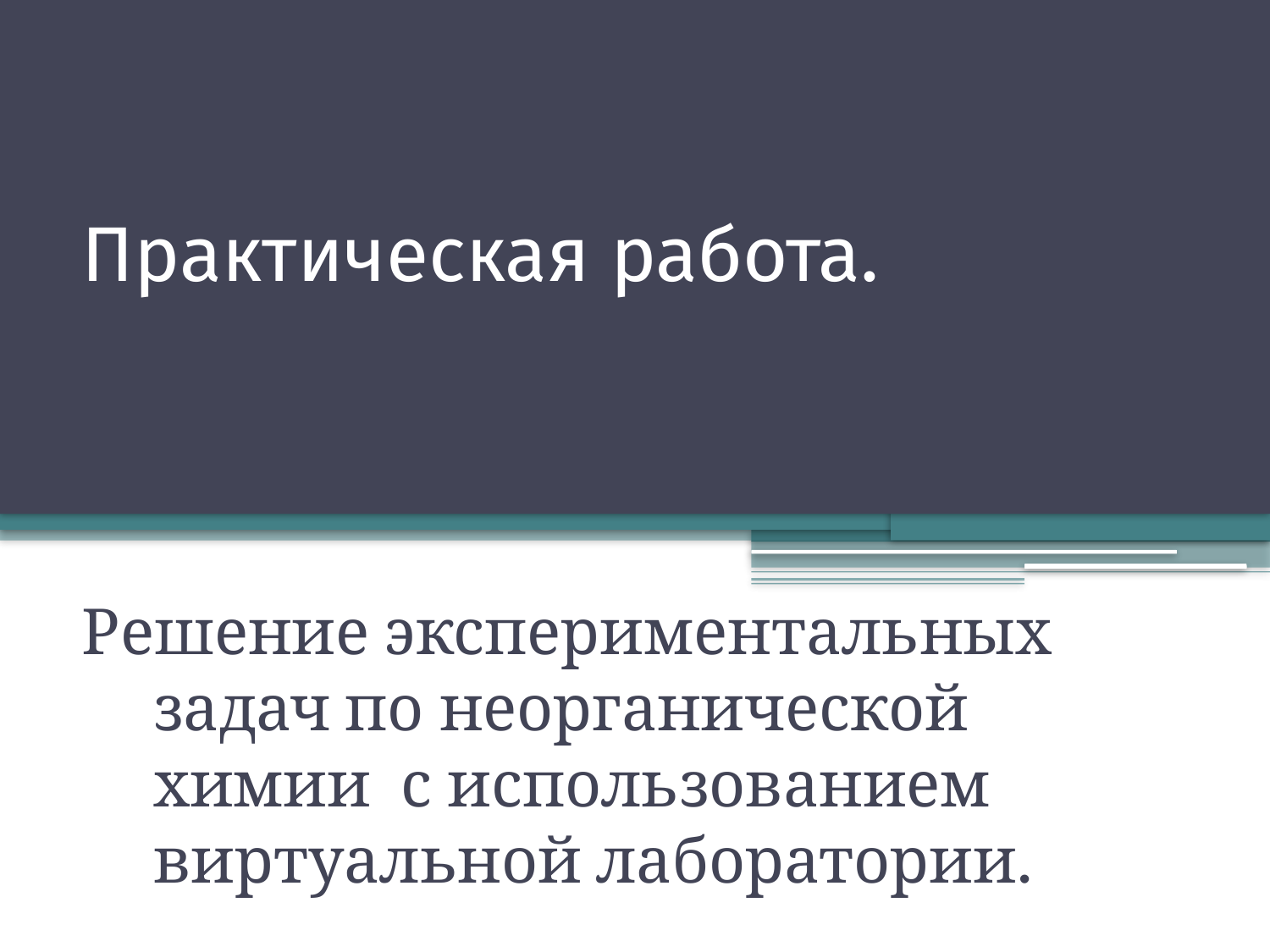

# Практическая работа.
Решение экспериментальных  задач по неорганической химии  с использованием виртуальной лаборатории.